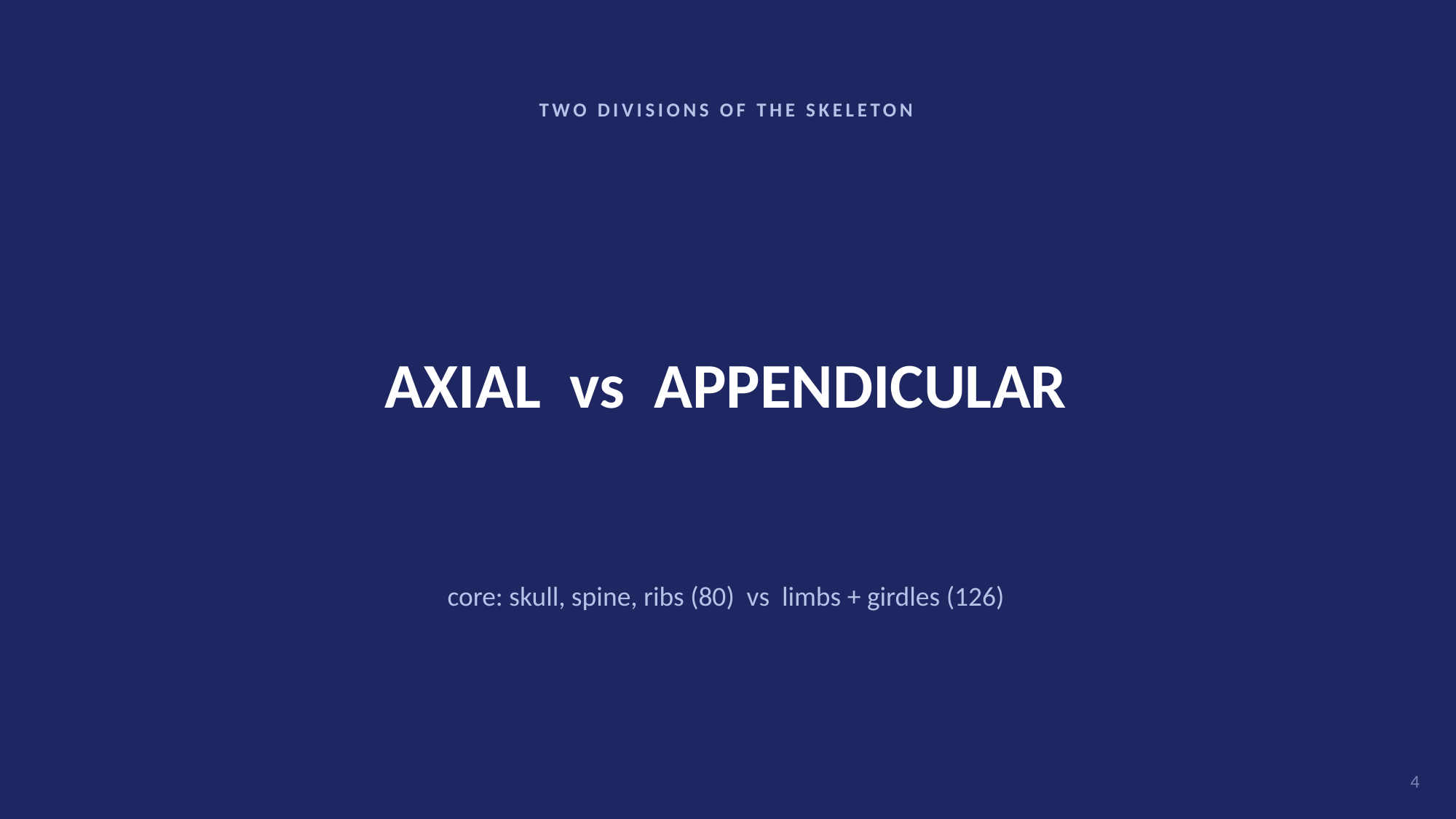

TWO DIVISIONS OF THE SKELETON
AXIAL  vs  APPENDICULAR
core: skull, spine, ribs (80)  vs  limbs + girdles (126)
4